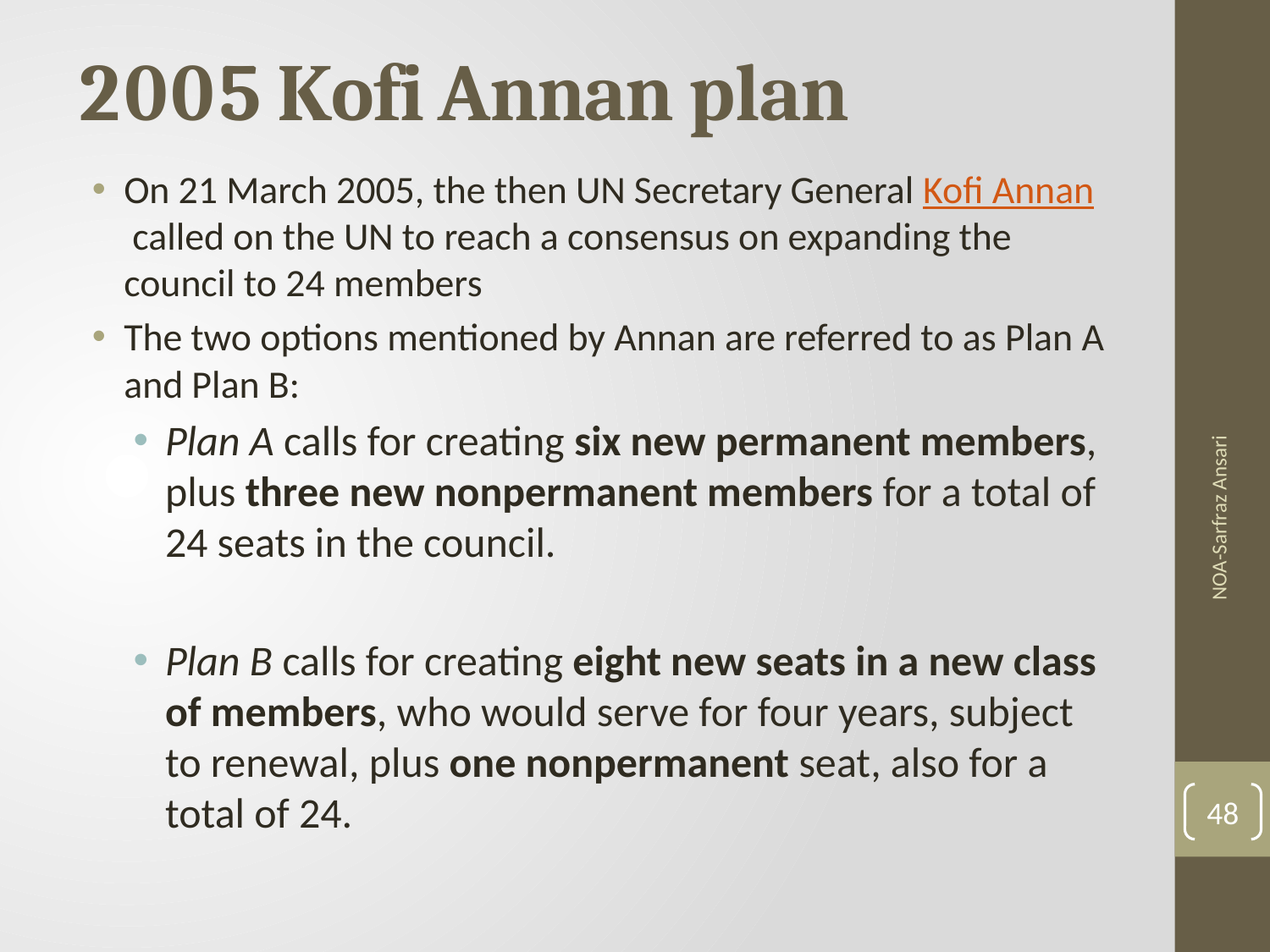

# 2005 Kofi Annan plan
On 21 March 2005, the then UN Secretary General Kofi Annan called on the UN to reach a consensus on expanding the council to 24 members
The two options mentioned by Annan are referred to as Plan A and Plan B:
Plan A calls for creating six new permanent members, plus three new nonpermanent members for a total of 24 seats in the council.

Plan B calls for creating eight new seats in a new class of members, who would serve for four years, subject to renewal, plus one nonpermanent seat, also for a total of 24.

NOA-Sarfraz Ansari
48